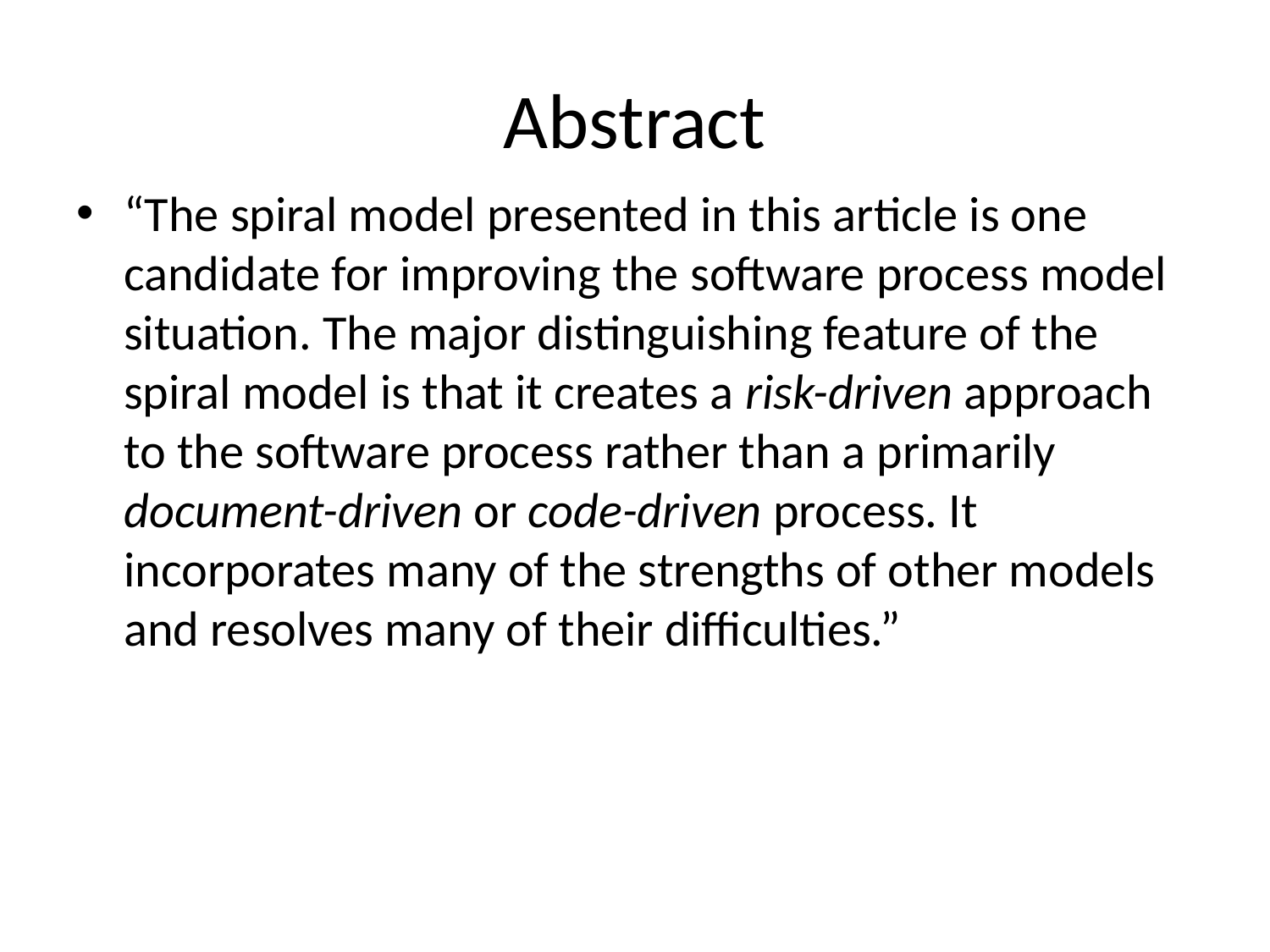

# Abstract
“The spiral model presented in this article is one candidate for improving the software process model situation. The major distinguishing feature of the spiral model is that it creates a risk-driven approach to the software process rather than a primarily document-driven or code-driven process. It incorporates many of the strengths of other models and resolves many of their difficulties.”